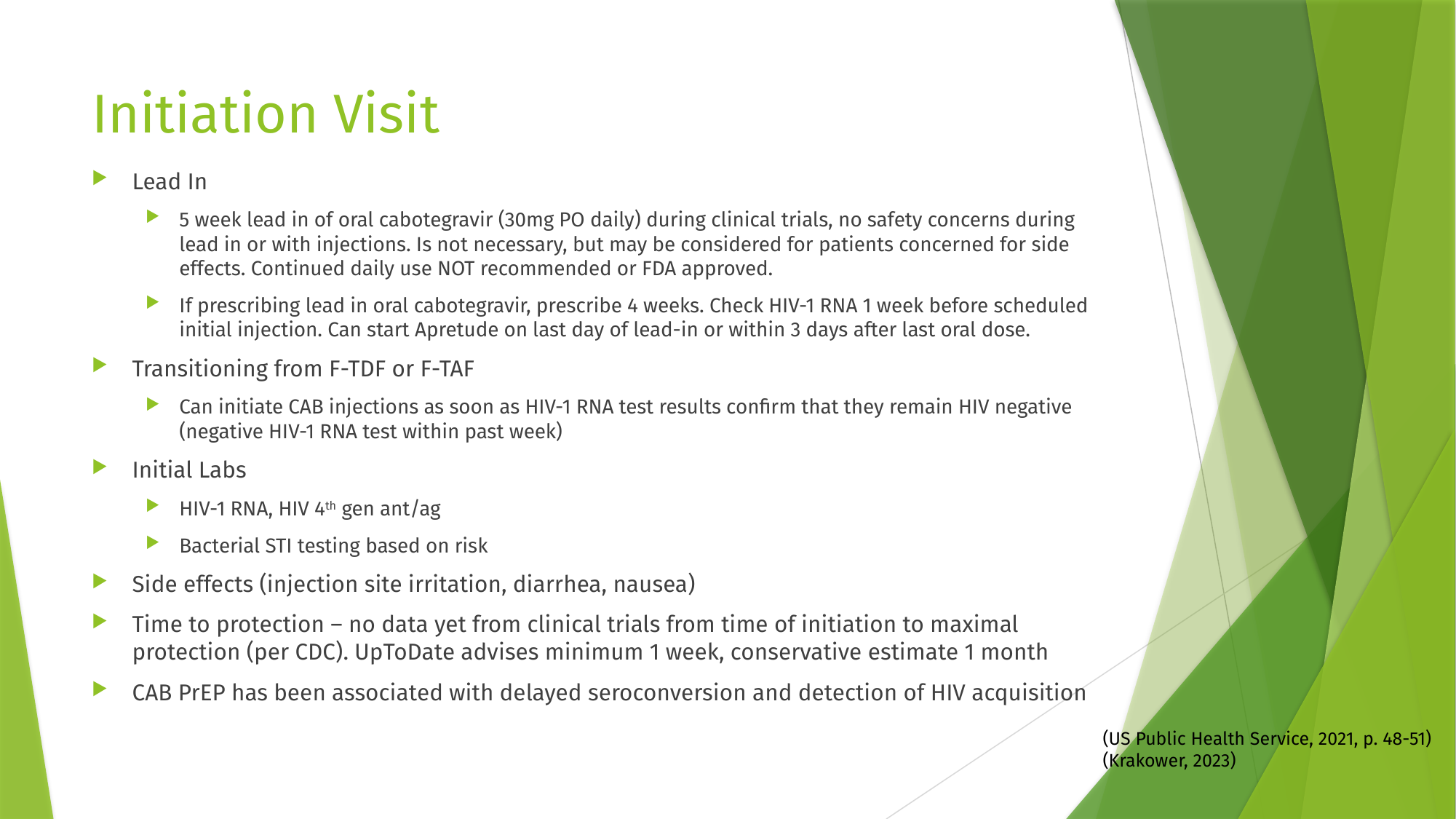

# Initiation Visit
Lead In
5 week lead in of oral cabotegravir (30mg PO daily) during clinical trials, no safety concerns during lead in or with injections. Is not necessary, but may be considered for patients concerned for side effects. Continued daily use NOT recommended or FDA approved.
If prescribing lead in oral cabotegravir, prescribe 4 weeks. Check HIV-1 RNA 1 week before scheduled initial injection. Can start Apretude on last day of lead-in or within 3 days after last oral dose.
Transitioning from F-TDF or F-TAF
Can initiate CAB injections as soon as HIV-1 RNA test results confirm that they remain HIV negative (negative HIV-1 RNA test within past week)
Initial Labs
HIV-1 RNA, HIV 4th gen ant/ag
Bacterial STI testing based on risk
Side effects (injection site irritation, diarrhea, nausea)
Time to protection – no data yet from clinical trials from time of initiation to maximal protection (per CDC). UpToDate advises minimum 1 week, conservative estimate 1 month
CAB PrEP has been associated with delayed seroconversion and detection of HIV acquisition

(US Public Health Service, 2021, p. 48-51)
(Krakower, 2023)